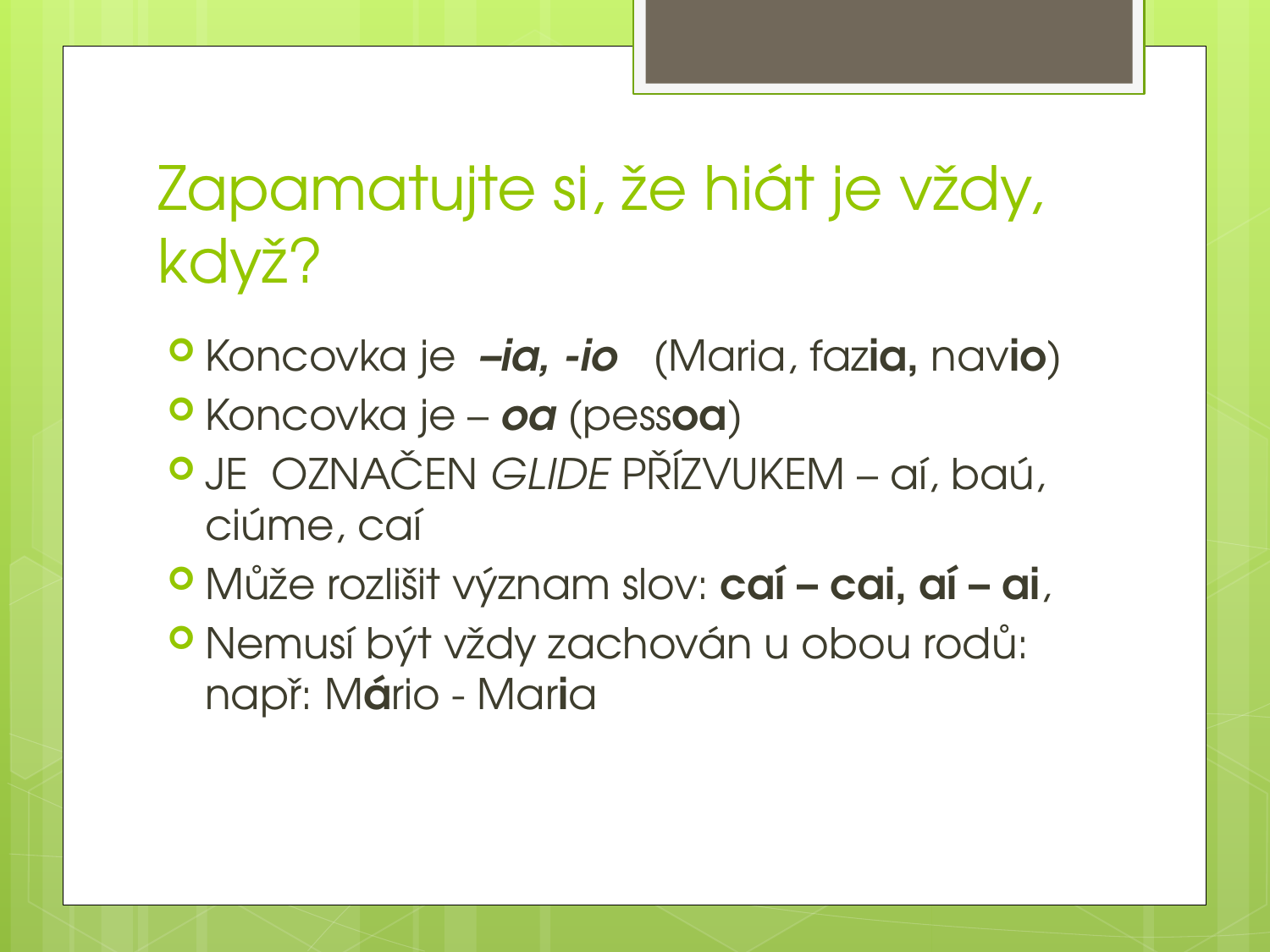

# Zapamatujte si, že hiát je vždy, když?
Koncovka je  –ia, -io   (Maria, fazia, navio)
Koncovka je – oa (pessoa)
JE  OZNAČEN GLIDE PŘÍZVUKEM – aí, baú, ciúme, caí
Může rozlišit význam slov: caí – cai, aí – ai,
Nemusí být vždy zachován u obou rodů: např: Mário - Maria